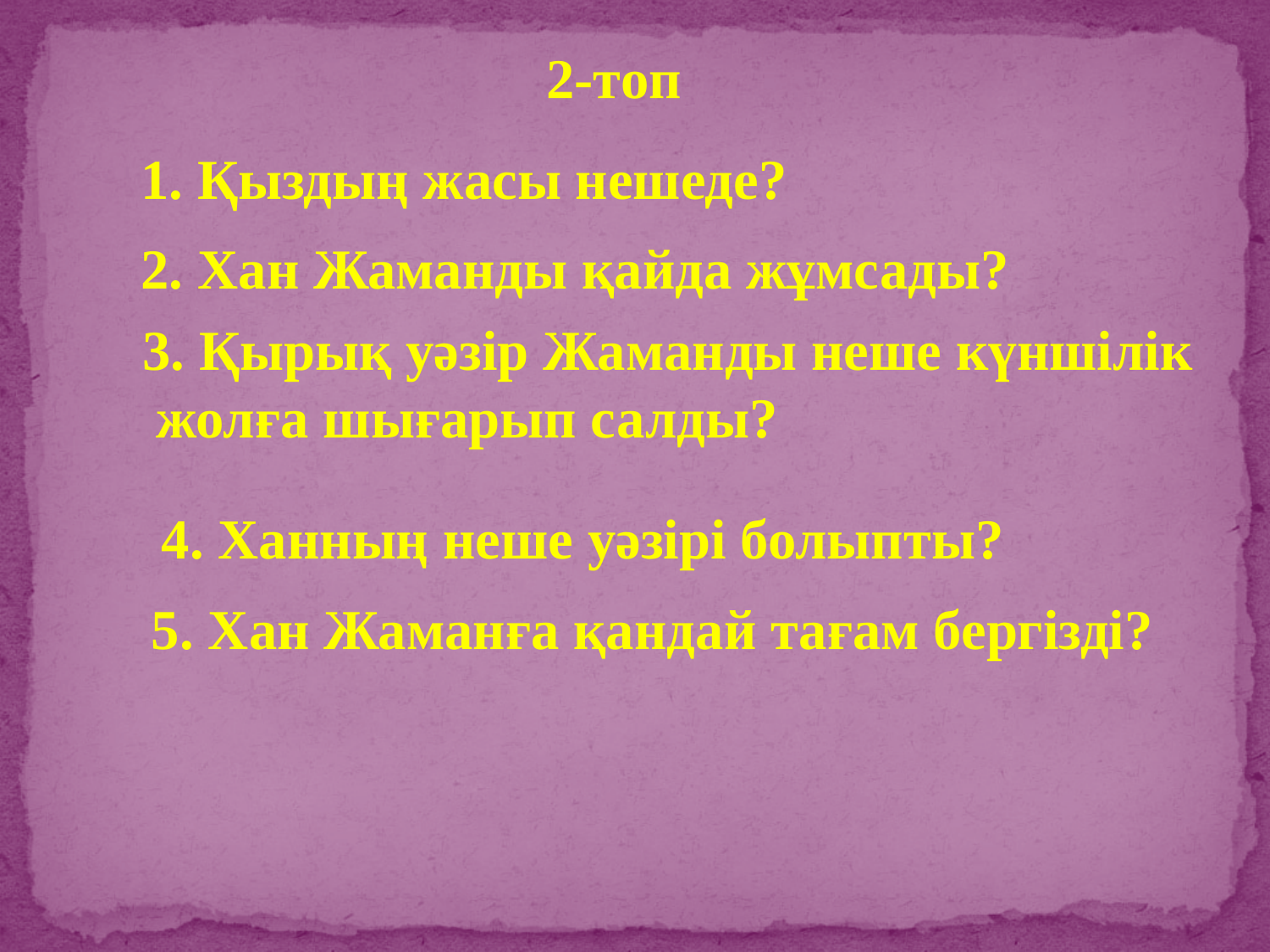

2-топ
1. Қыздың жасы нешеде?
2. Хан Жаманды қайда жұмсады?
3. Қырық уәзір Жаманды неше күншілік
 жолға шығарып салды?

4. Ханның неше уәзірі болыпты?
5. Хан Жаманға қандай тағам бергізді?